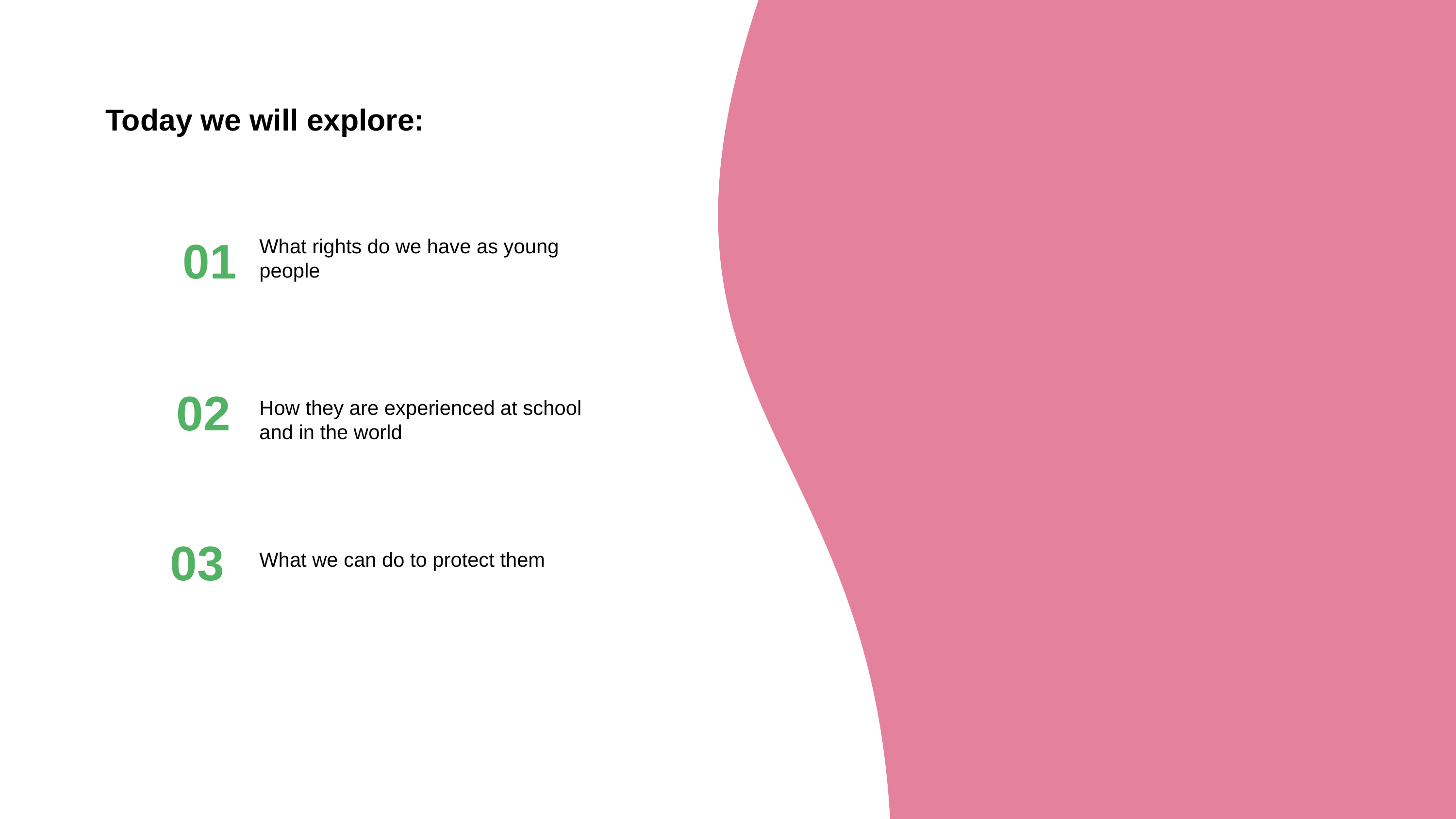

Today we will explore:
01
What rights do we have as young people
02
How they are experienced at school and in the world
03
What we can do to protect them